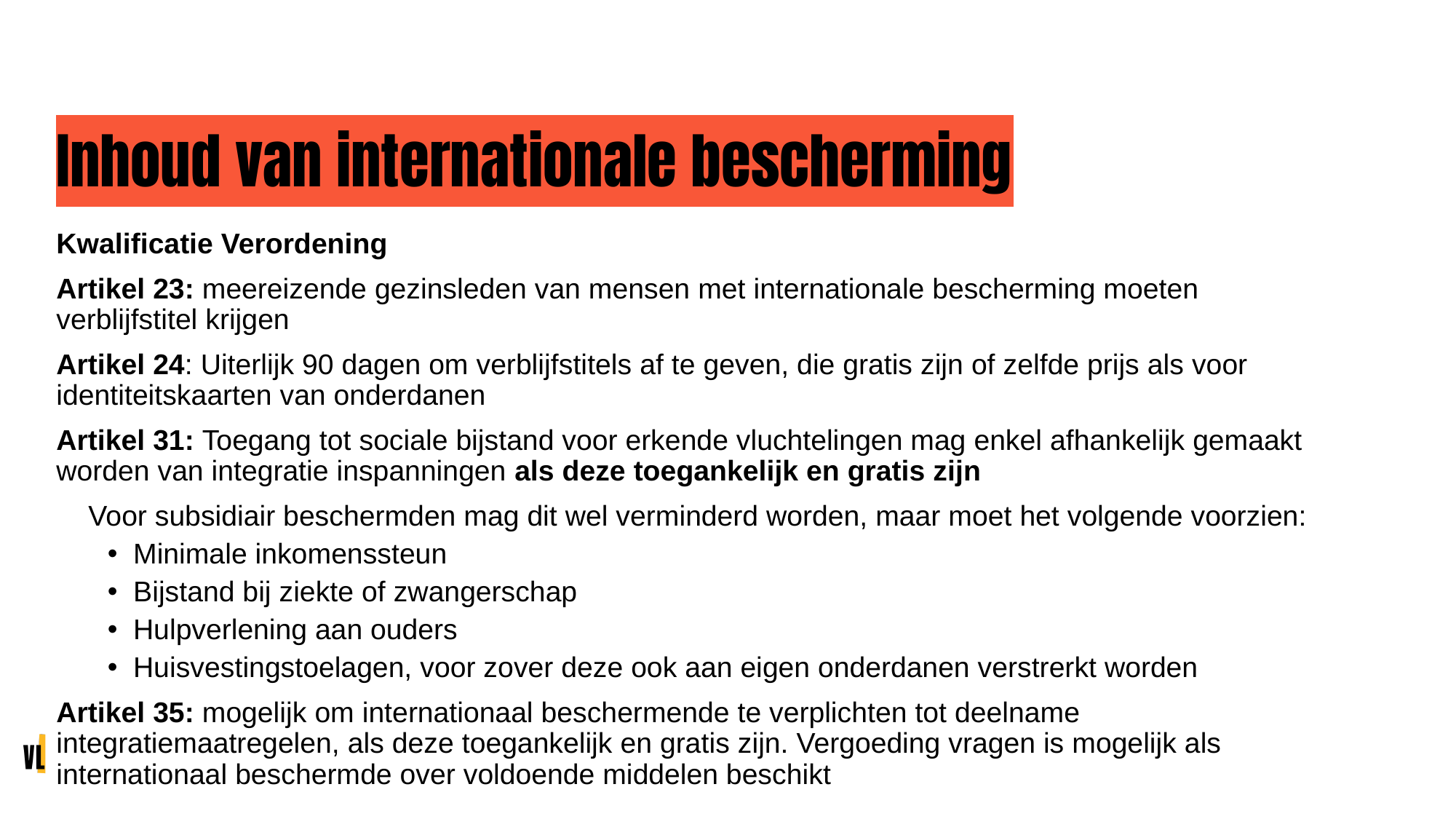

# Inhoud van internationale bescherming
Kwalificatie Verordening
Artikel 23: meereizende gezinsleden van mensen met internationale bescherming moeten verblijfstitel krijgen
Artikel 24: Uiterlijk 90 dagen om verblijfstitels af te geven, die gratis zijn of zelfde prijs als voor identiteitskaarten van onderdanen
Artikel 31: Toegang tot sociale bijstand voor erkende vluchtelingen mag enkel afhankelijk gemaakt worden van integratie inspanningen als deze toegankelijk en gratis zijn
    Voor subsidiair beschermden mag dit wel verminderd worden, maar moet het volgende voorzien:
Minimale inkomenssteun
Bijstand bij ziekte of zwangerschap
Hulpverlening aan ouders
Huisvestingstoelagen, voor zover deze ook aan eigen onderdanen verstrerkt worden
Artikel 35: mogelijk om internationaal beschermende te verplichten tot deelname integratiemaatregelen, als deze toegankelijk en gratis zijn. Vergoeding vragen is mogelijk als internationaal beschermde over voldoende middelen beschikt